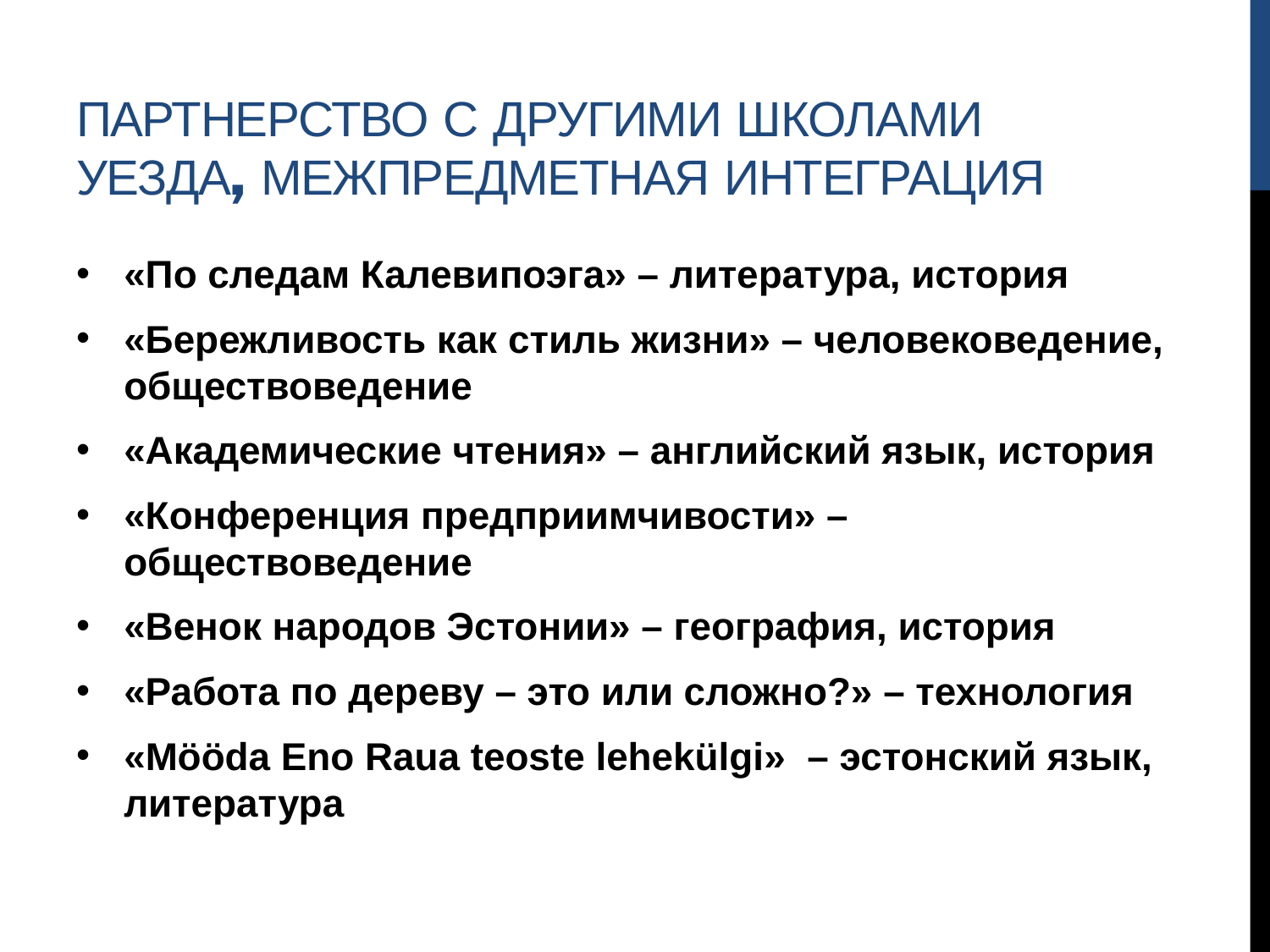

# Партнерство с другими школами уезда, межпредметная интеграция
«По следам Калевипоэга» – литература, история
«Бережливость как стиль жизни» – человековедение, обществоведение
«Академические чтения» – английский язык, история
«Конференция предприимчивости» – обществоведение
«Венок народов Эстонии» – география, история
«Работа по дереву – это или сложно?» – технология
«Mööda Eno Raua teoste lehekülgi»  – эстонский язык, литература